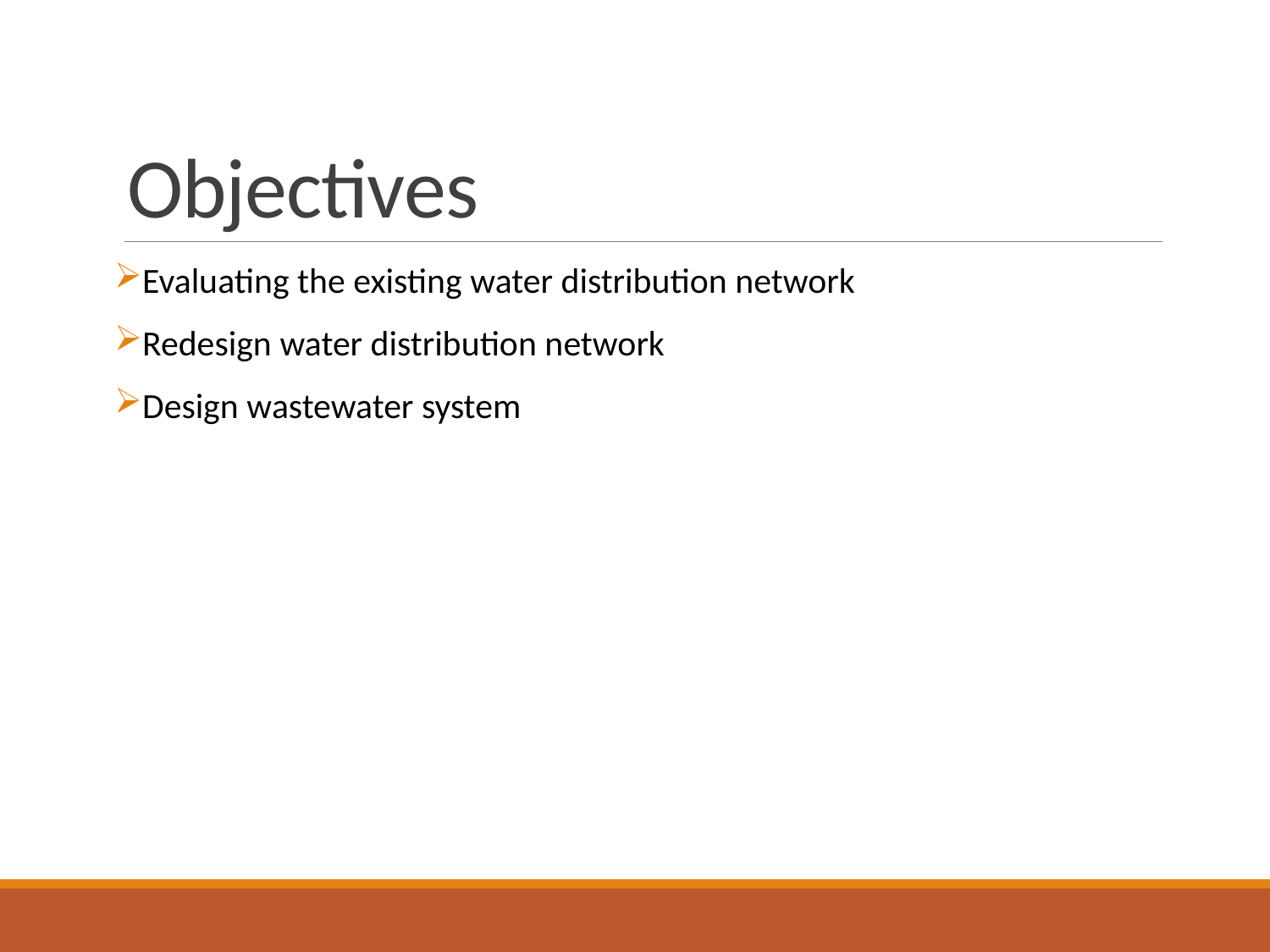

# Objectives
Evaluating the existing water distribution network
Redesign water distribution network
Design wastewater system